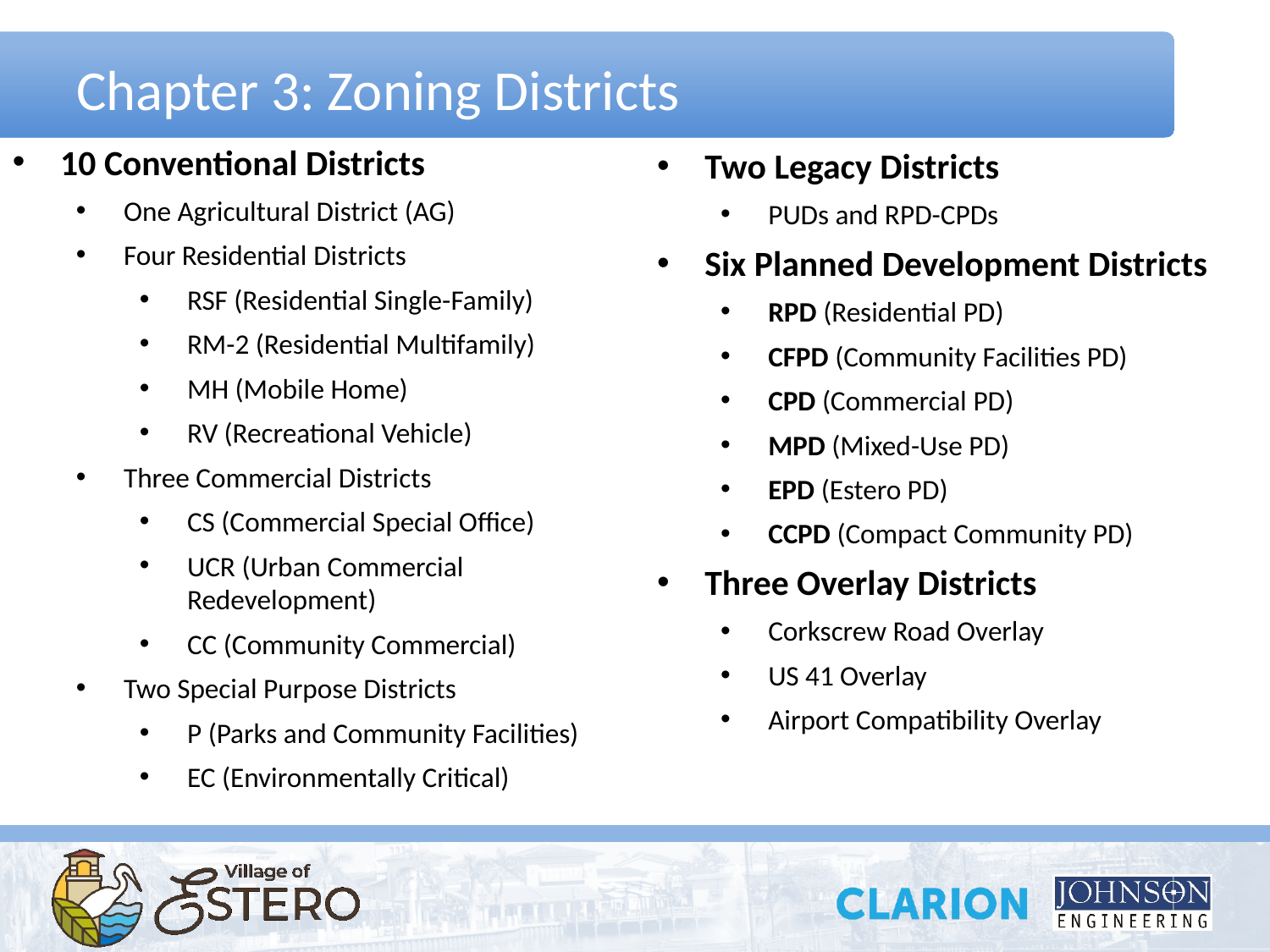

# Chapter 3: Zoning Districts
10 Conventional Districts
One Agricultural District (AG)
Four Residential Districts
RSF (Residential Single-Family)
RM-2 (Residential Multifamily)
MH (Mobile Home)
RV (Recreational Vehicle)
Three Commercial Districts
CS (Commercial Special Office)
UCR (Urban Commercial Redevelopment)
CC (Community Commercial)
Two Special Purpose Districts
P (Parks and Community Facilities)
EC (Environmentally Critical)
Two Legacy Districts
PUDs and RPD-CPDs
Six Planned Development Districts
RPD (Residential PD)
CFPD (Community Facilities PD)
CPD (Commercial PD)
MPD (Mixed-Use PD)
EPD (Estero PD)
CCPD (Compact Community PD)
Three Overlay Districts
Corkscrew Road Overlay
US 41 Overlay
Airport Compatibility Overlay